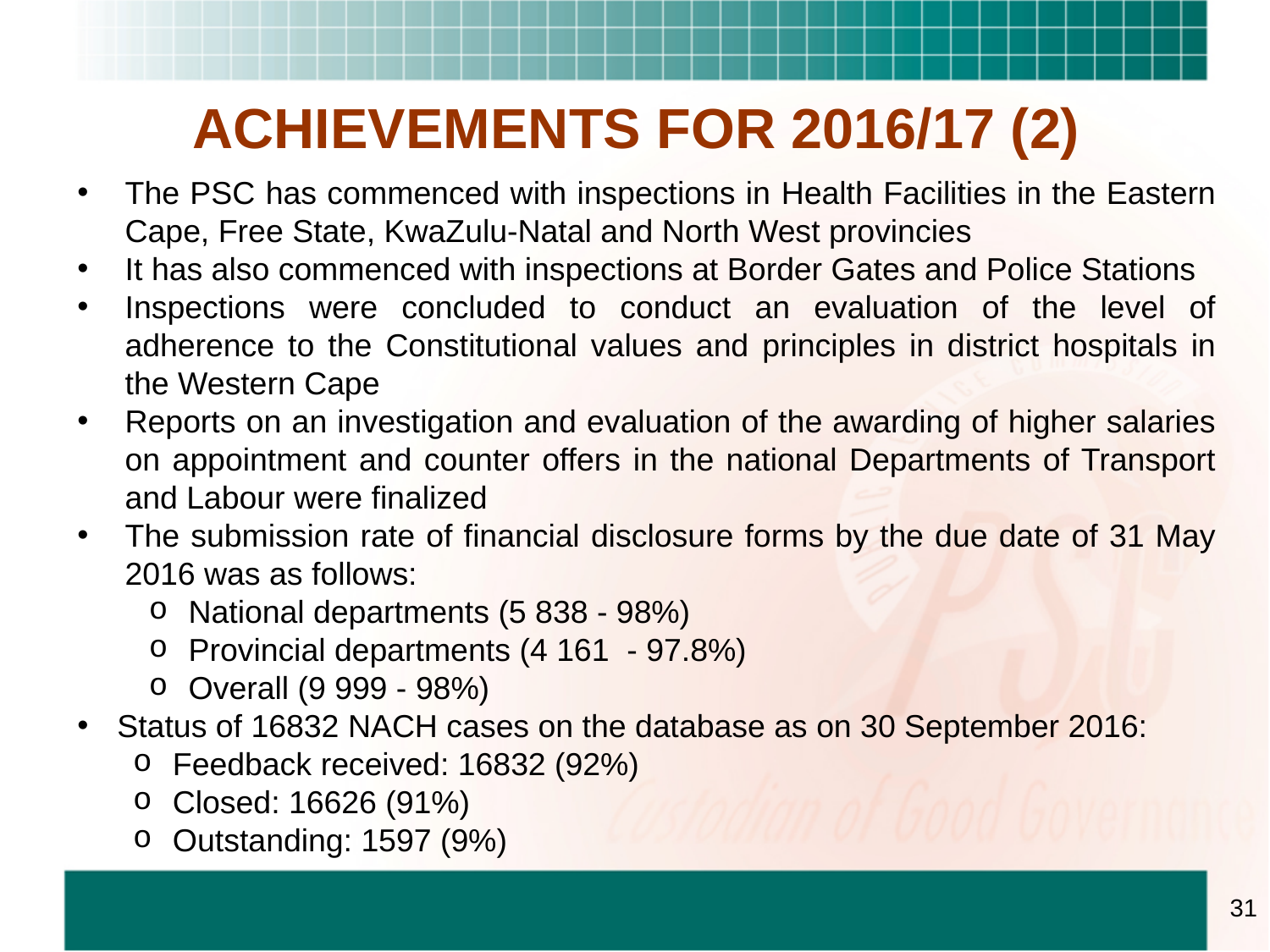

ACHIEVEMENTS FOR 2016/17 (2)
The PSC has commenced with inspections in Health Facilities in the Eastern Cape, Free State, KwaZulu-Natal and North West provincies
It has also commenced with inspections at Border Gates and Police Stations
Inspections were concluded to conduct an evaluation of the level of adherence to the Constitutional values and principles in district hospitals in the Western Cape
Reports on an investigation and evaluation of the awarding of higher salaries on appointment and counter offers in the national Departments of Transport and Labour were finalized
The submission rate of financial disclosure forms by the due date of 31 May 2016 was as follows:
National departments (5 838 - 98%)
Provincial departments (4 161  - 97.8%)
Overall (9 999 - 98%)
Status of 16832 NACH cases on the database as on 30 September 2016:
Feedback received: 16832 (92%)
Closed: 16626 (91%)
Outstanding: 1597 (9%)

31